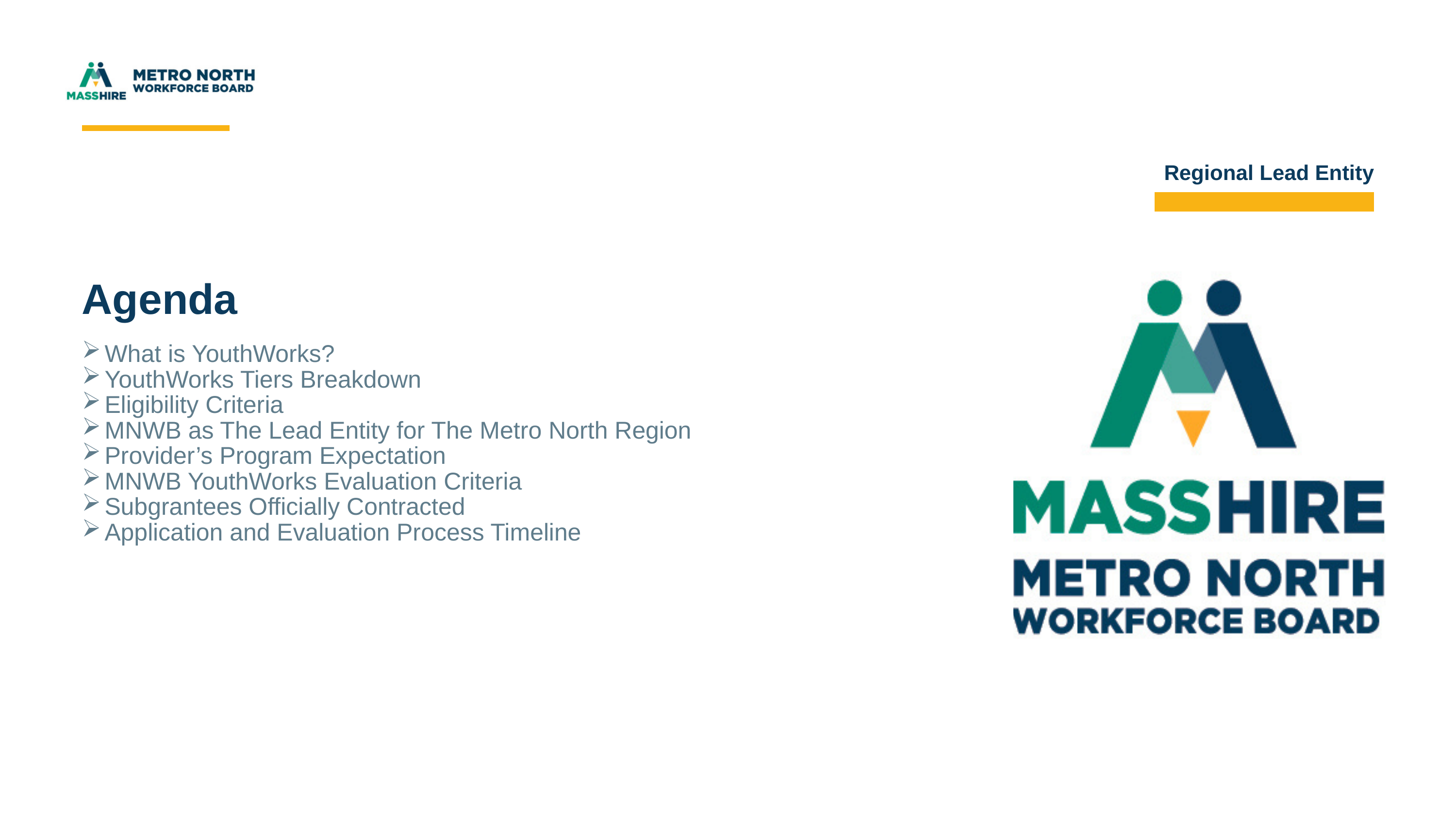

Regional Lead Entity

Agenda
What is YouthWorks?
YouthWorks Tiers Breakdown
Eligibility Criteria
MNWB as The Lead Entity for The Metro North Region
Provider’s Program Expectation
MNWB YouthWorks Evaluation Criteria
Subgrantees Officially Contracted
Application and Evaluation Process Timeline